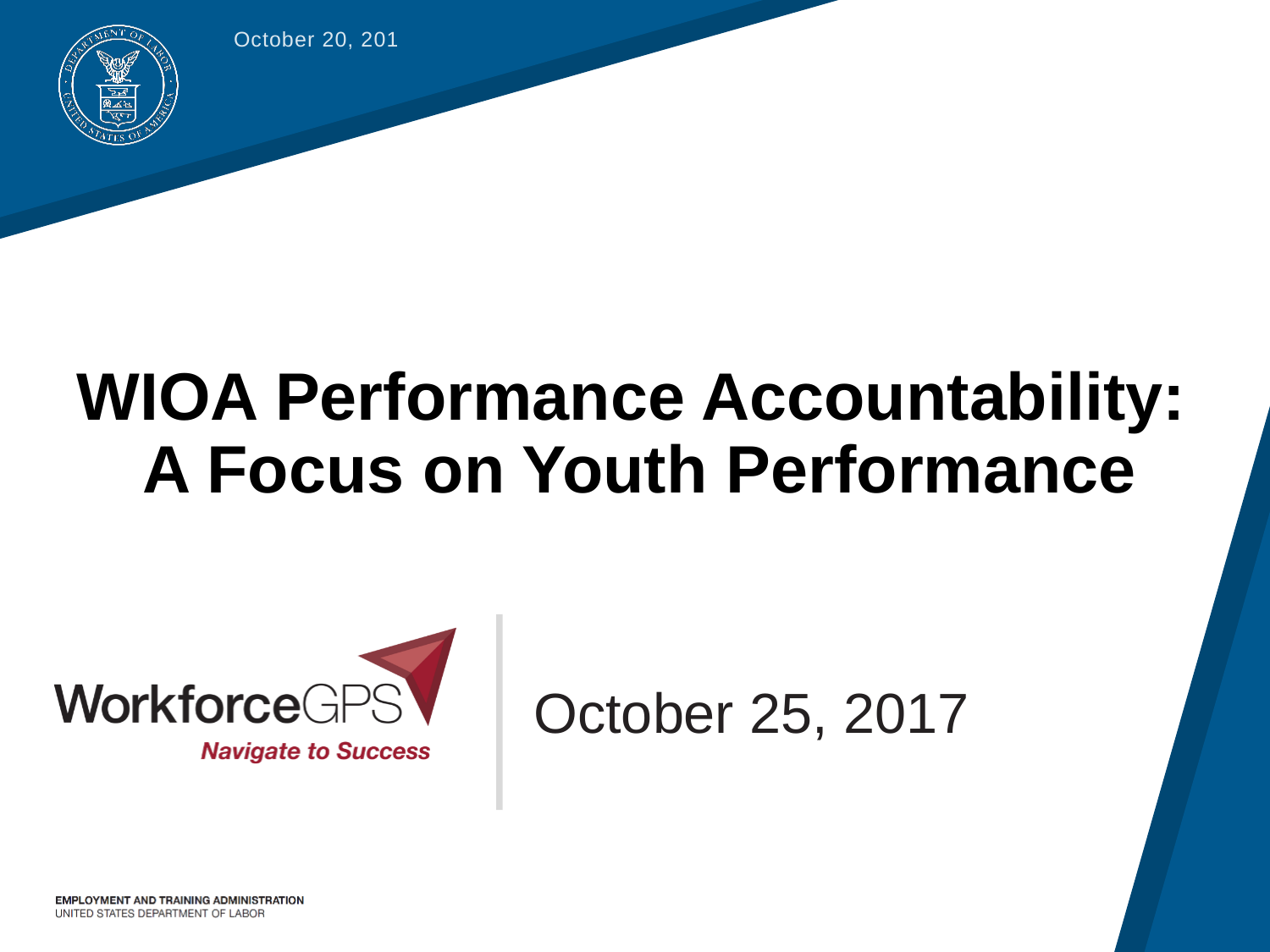

October 20, 2017
# WIOA Performance Accountability: A Focus on Youth Performance
October 25, 2017